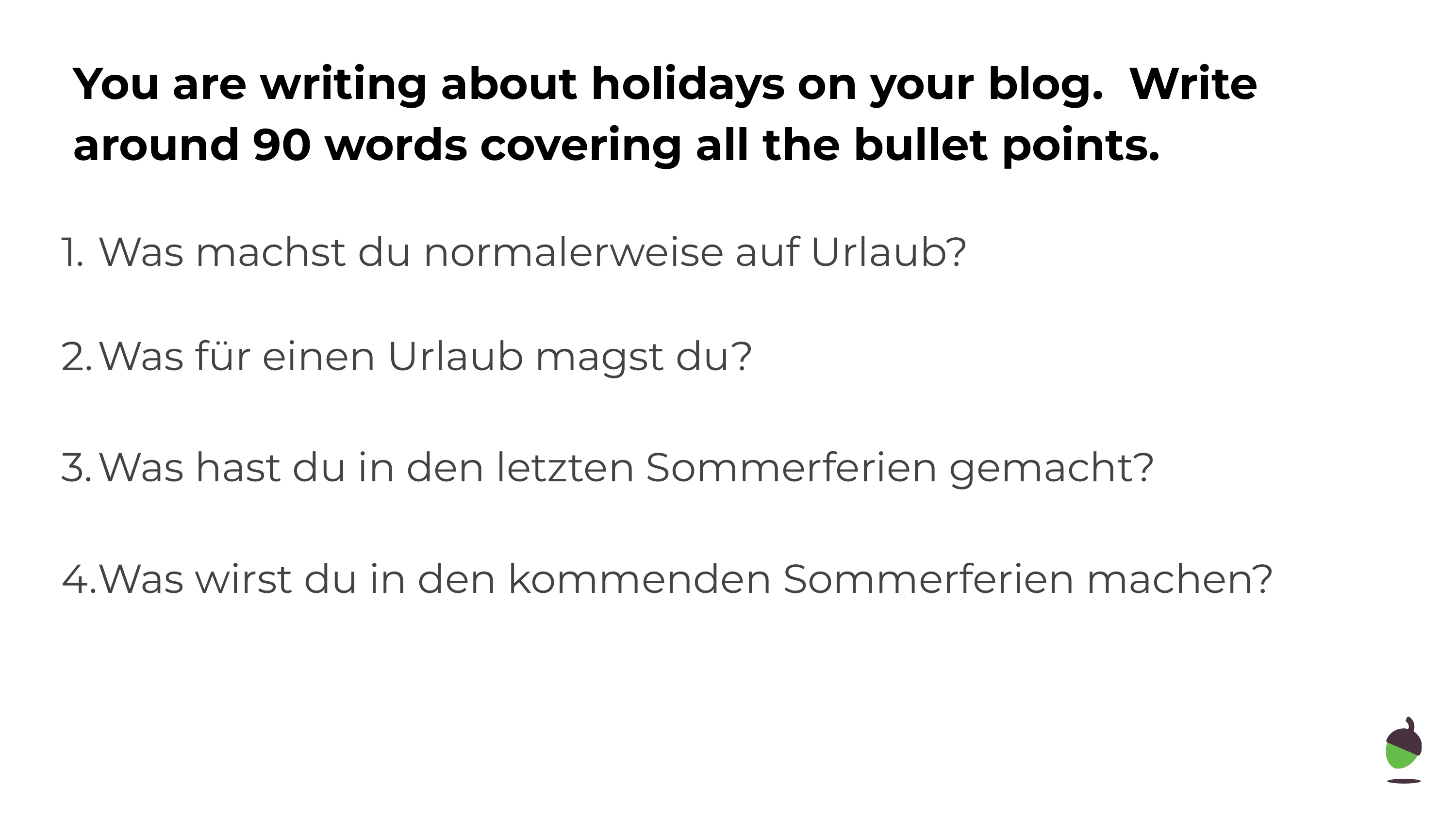

# You are writing about holidays on your blog.  Write around 90 words covering all the bullet points.
Was machst du normalerweise auf Urlaub?
Was für einen Urlaub magst du?
Was hast du in den letzten Sommerferien gemacht?
Was wirst du in den kommenden Sommerferien machen?